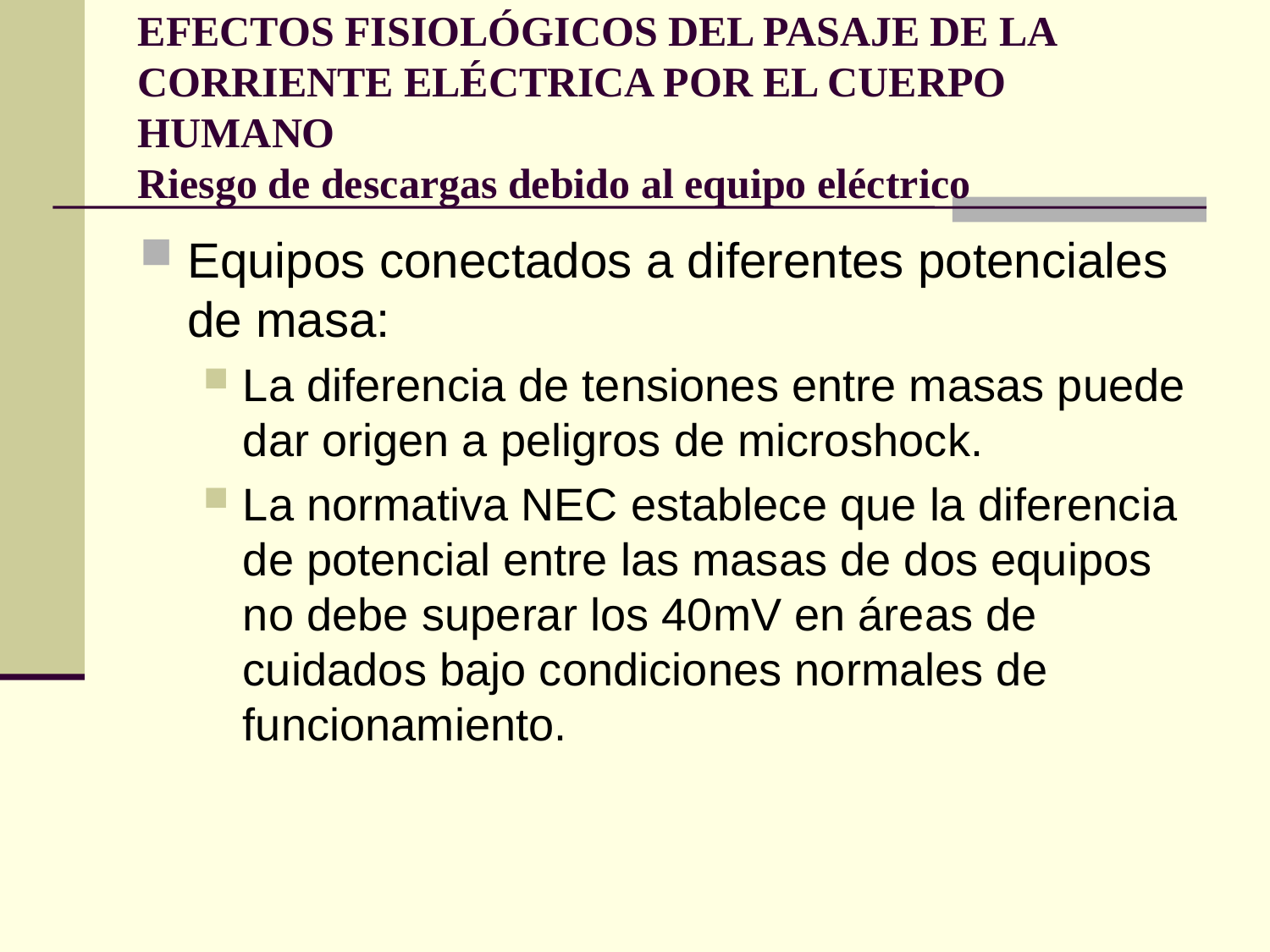

# EFECTOS FISIOLÓGICOS DEL PASAJE DE LA CORRIENTE ELÉCTRICA POR EL CUERPO HUMANO Riesgo de descargas debido al equipo eléctrico
Equipos conectados a diferentes potenciales de masa:
La diferencia de tensiones entre masas puede dar origen a peligros de microshock.
La normativa NEC establece que la diferencia de potencial entre las masas de dos equipos no debe superar los 40mV en áreas de cuidados bajo condiciones normales de funcionamiento.